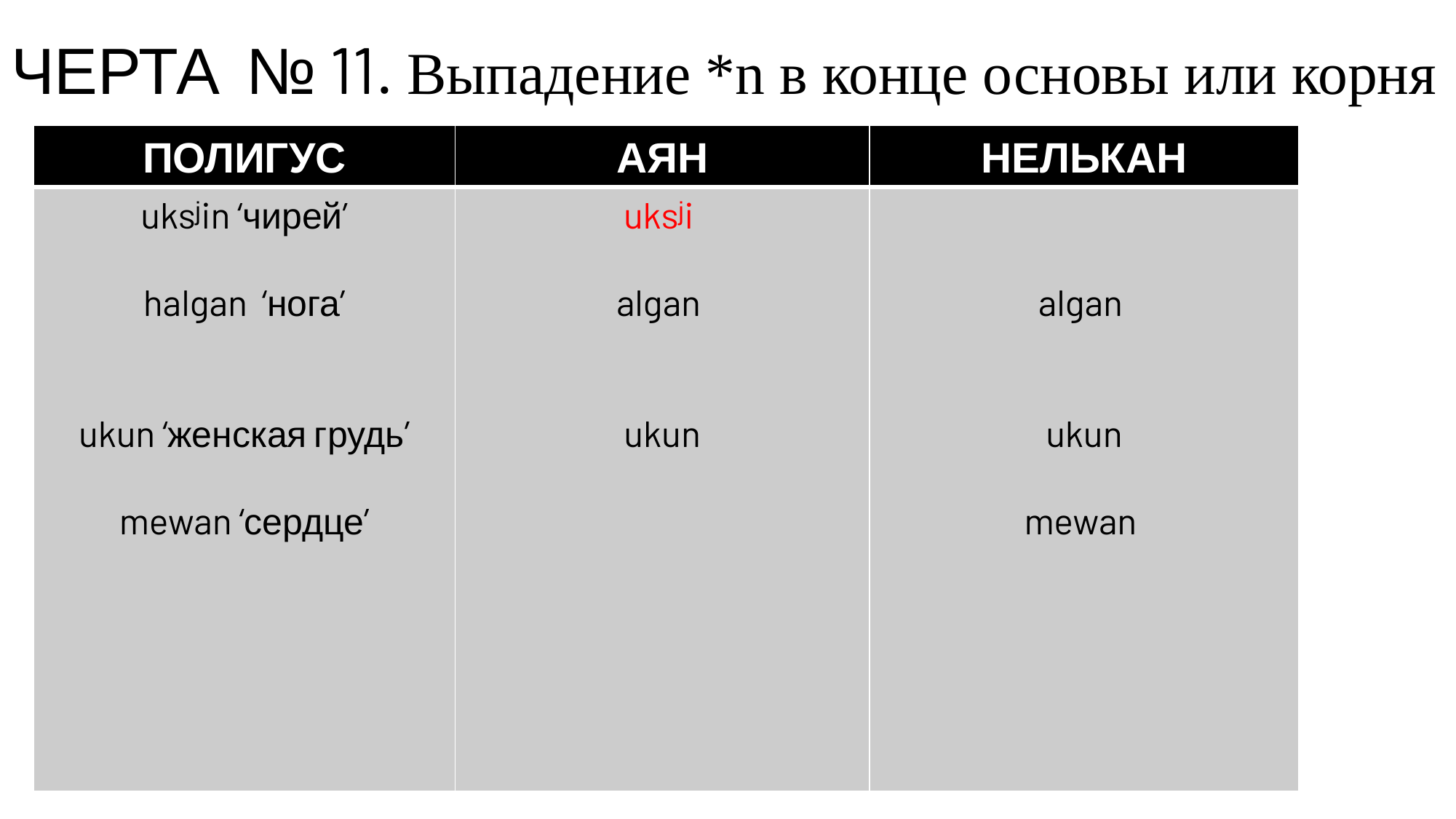

# ЧЕРТА  № 11. Выпадение *n в конце основы или корня
| ПОЛИГУС | АЯН | НЕЛЬКАН |
| --- | --- | --- |
| uksʲin ‘чирей’ halgan ‘нога’ ukun ‘женская грудь’ mewan ‘сердце’ | uksʲi algan ukun | algan ukun mewan |